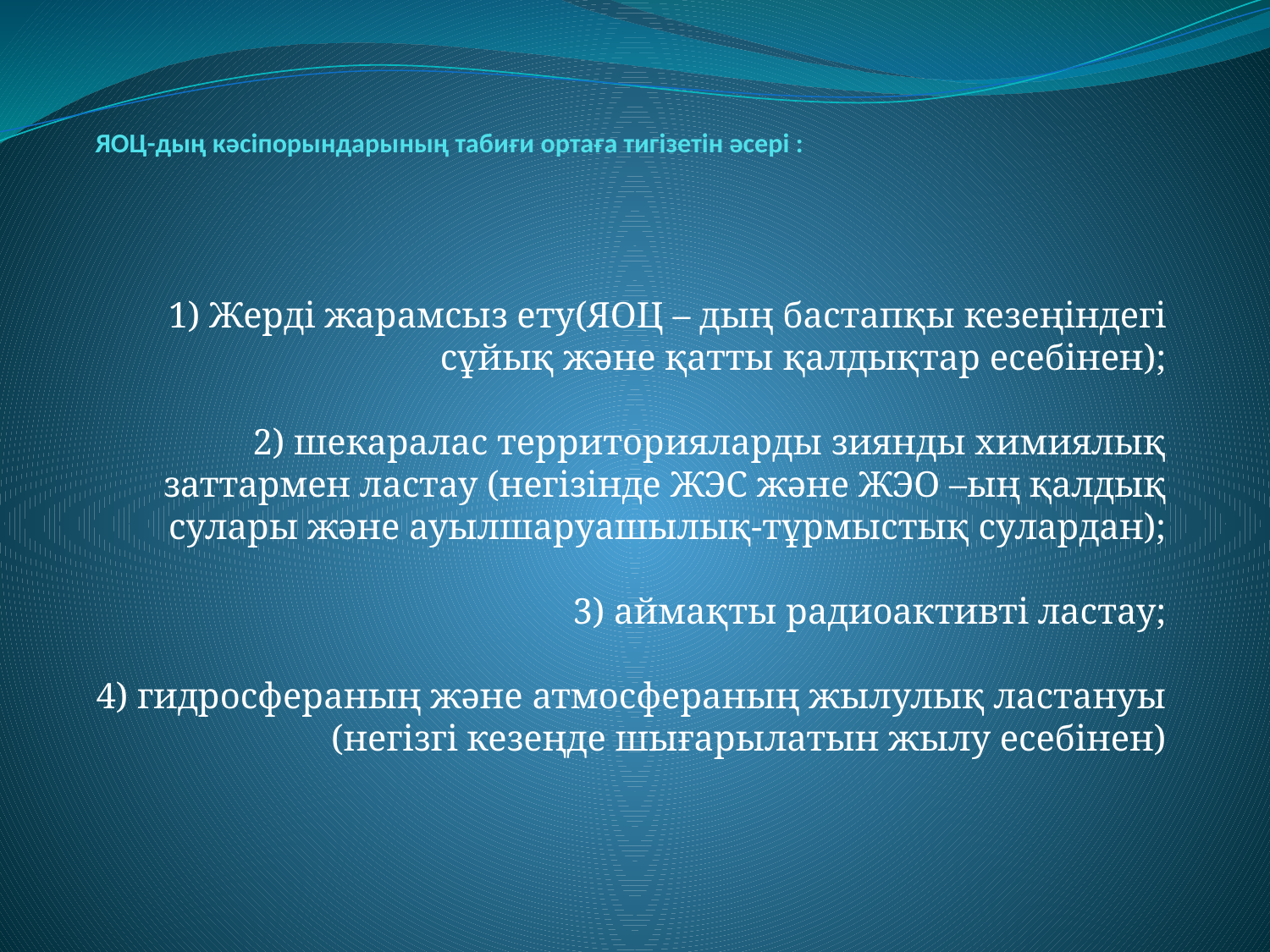

# ЯОЦ-дың кәсіпорындарының табиғи ортаға тигізетін әсері :
1) Жерді жарамсыз ету(ЯОЦ – дың бастапқы кезеңіндегі сұйық және қатты қалдықтар есебінен);
2) шекаралас территорияларды зиянды химиялық заттармен ластау (негізінде ЖЭС және ЖЭО –ың қалдық сулары және ауылшаруашылық-тұрмыстық сулардан);
3) аймақты радиоактивті ластау;
4) гидросфераның және атмосфераның жылулық ластануы (негізгі кезеңде шығарылатын жылу есебінен)